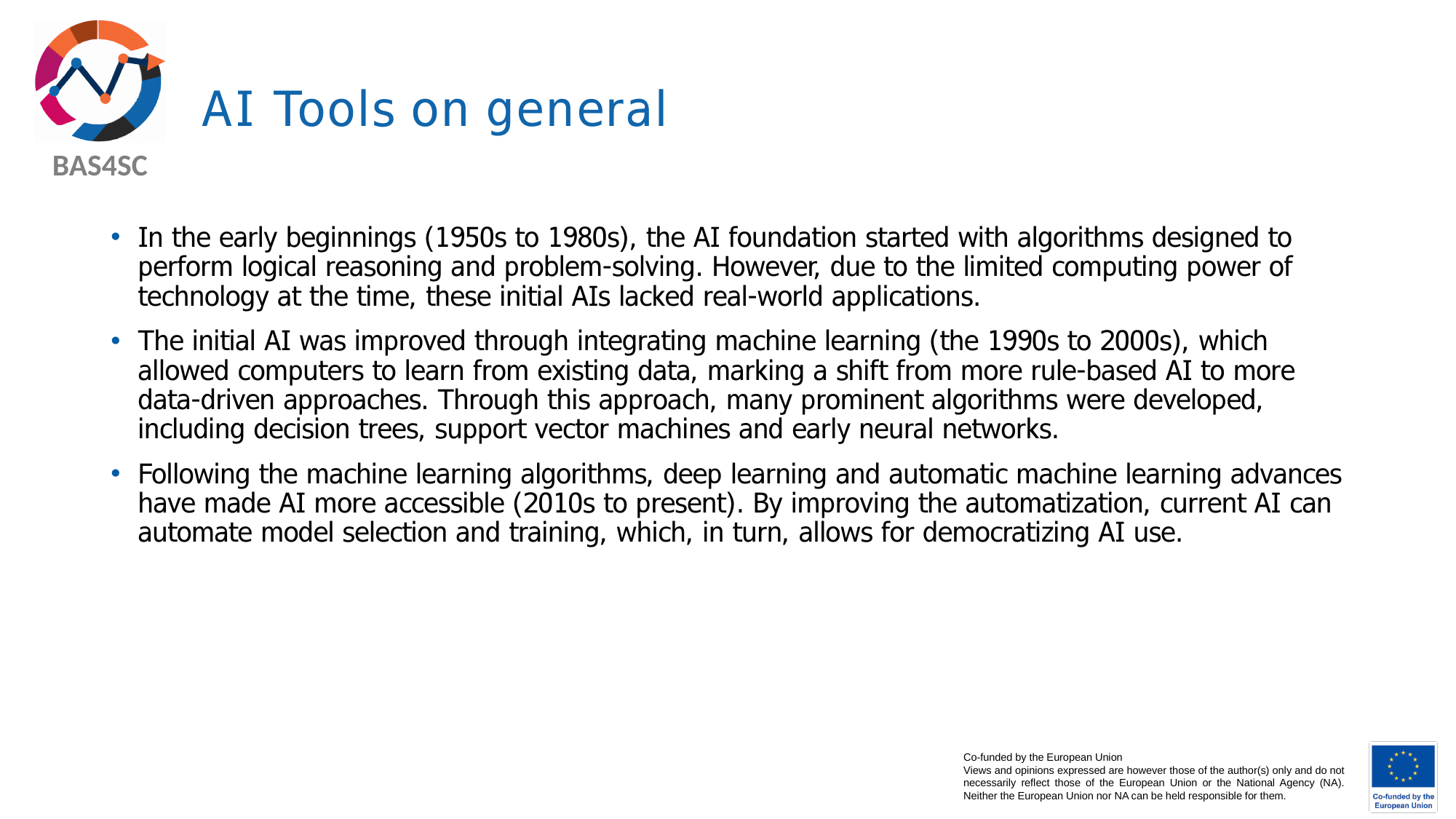

# AI Tools on general
In the early beginnings (1950s to 1980s), the AI foundation started with algorithms designed to perform logical reasoning and problem-solving. However, due to the limited computing power of technology at the time, these initial AIs lacked real-world applications.
The initial AI was improved through integrating machine learning (the 1990s to 2000s), which allowed computers to learn from existing data, marking a shift from more rule-based AI to more data-driven approaches. Through this approach, many prominent algorithms were developed, including decision trees, support vector machines and early neural networks.
Following the machine learning algorithms, deep learning and automatic machine learning advances have made AI more accessible (2010s to present). By improving the automatization, current AI can automate model selection and training, which, in turn, allows for democratizing AI use.